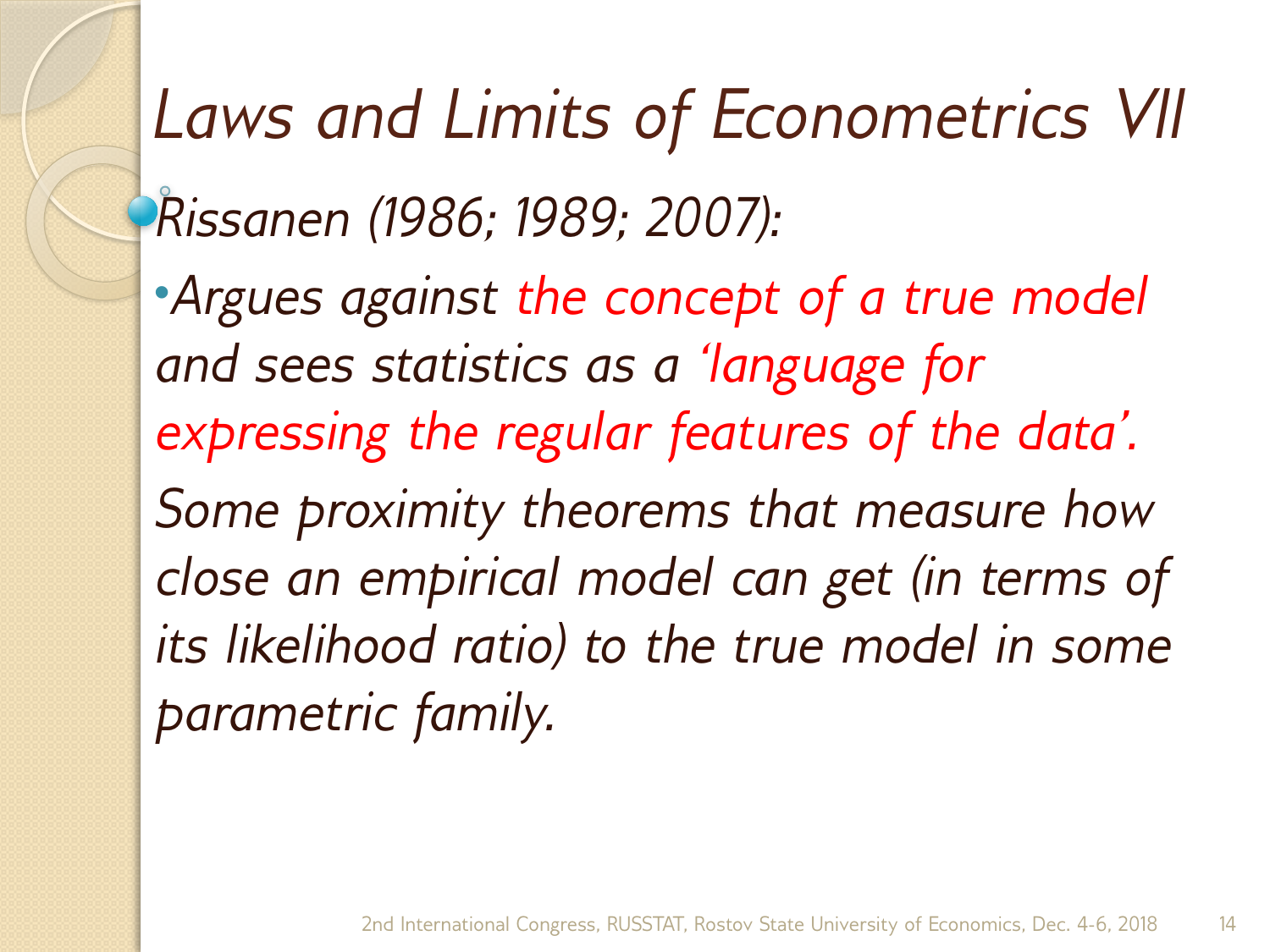

# Laws and Limits of Econometrics VII
Rissanen (1986; 1989; 2007):
Argues against the concept of a true model and sees statistics as a ‘language for expressing the regular features of the data’.
Some proximity theorems that measure how close an empirical model can get (in terms of its likelihood ratio) to the true model in some parametric family.

2nd International Congress, RUSSTAT, Rostov State University of Economics, Dec. 4-6, 2018
14